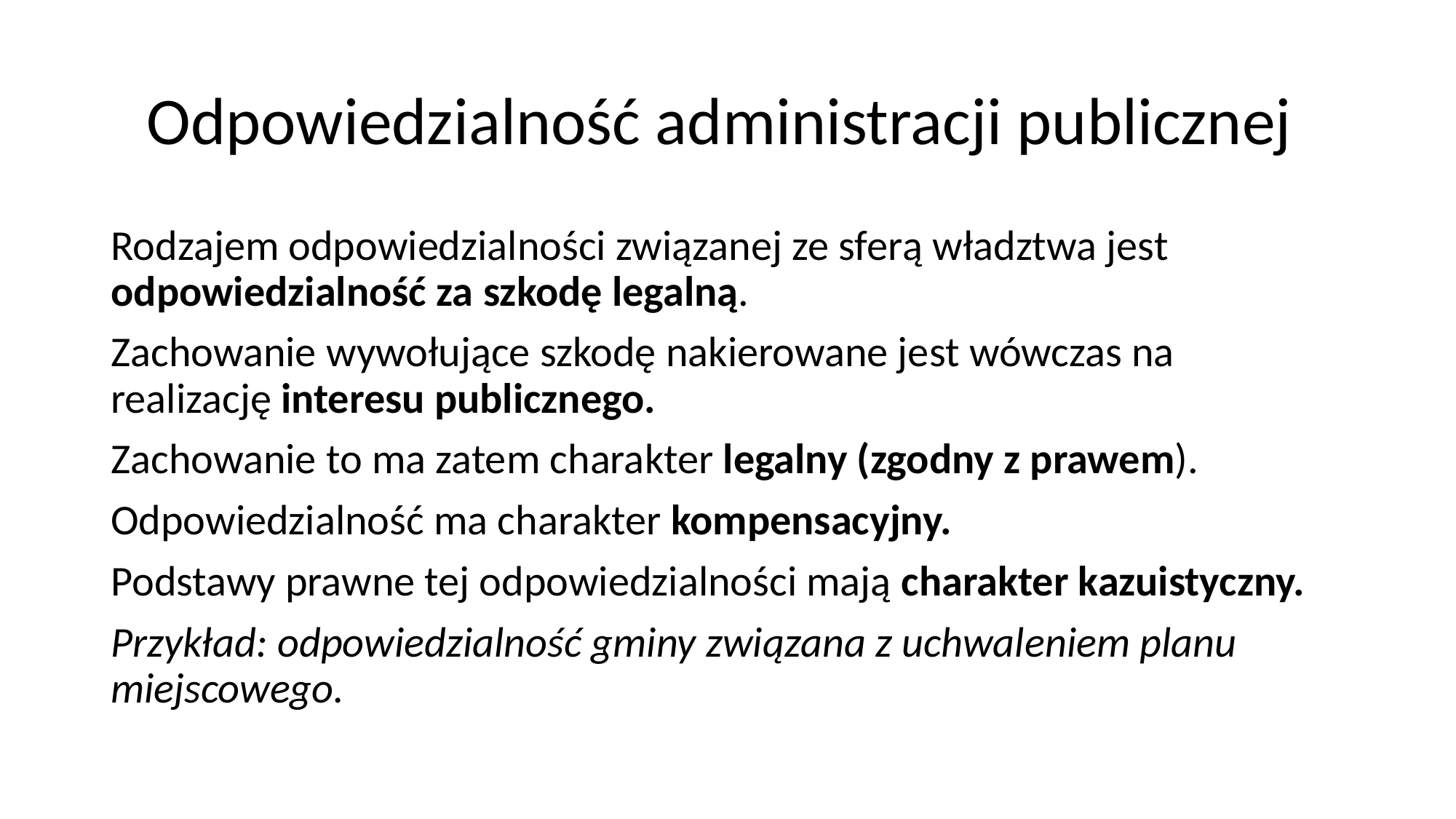

# Odpowiedzialność administracji publicznej
Rodzajem odpowiedzialności związanej ze sferą władztwa jest odpowiedzialność za szkodę legalną.
Zachowanie wywołujące szkodę nakierowane jest wówczas na realizację interesu publicznego.
Zachowanie to ma zatem charakter legalny (zgodny z prawem).
Odpowiedzialność ma charakter kompensacyjny.
Podstawy prawne tej odpowiedzialności mają charakter kazuistyczny.
Przykład: odpowiedzialność gminy związana z uchwaleniem planu miejscowego.